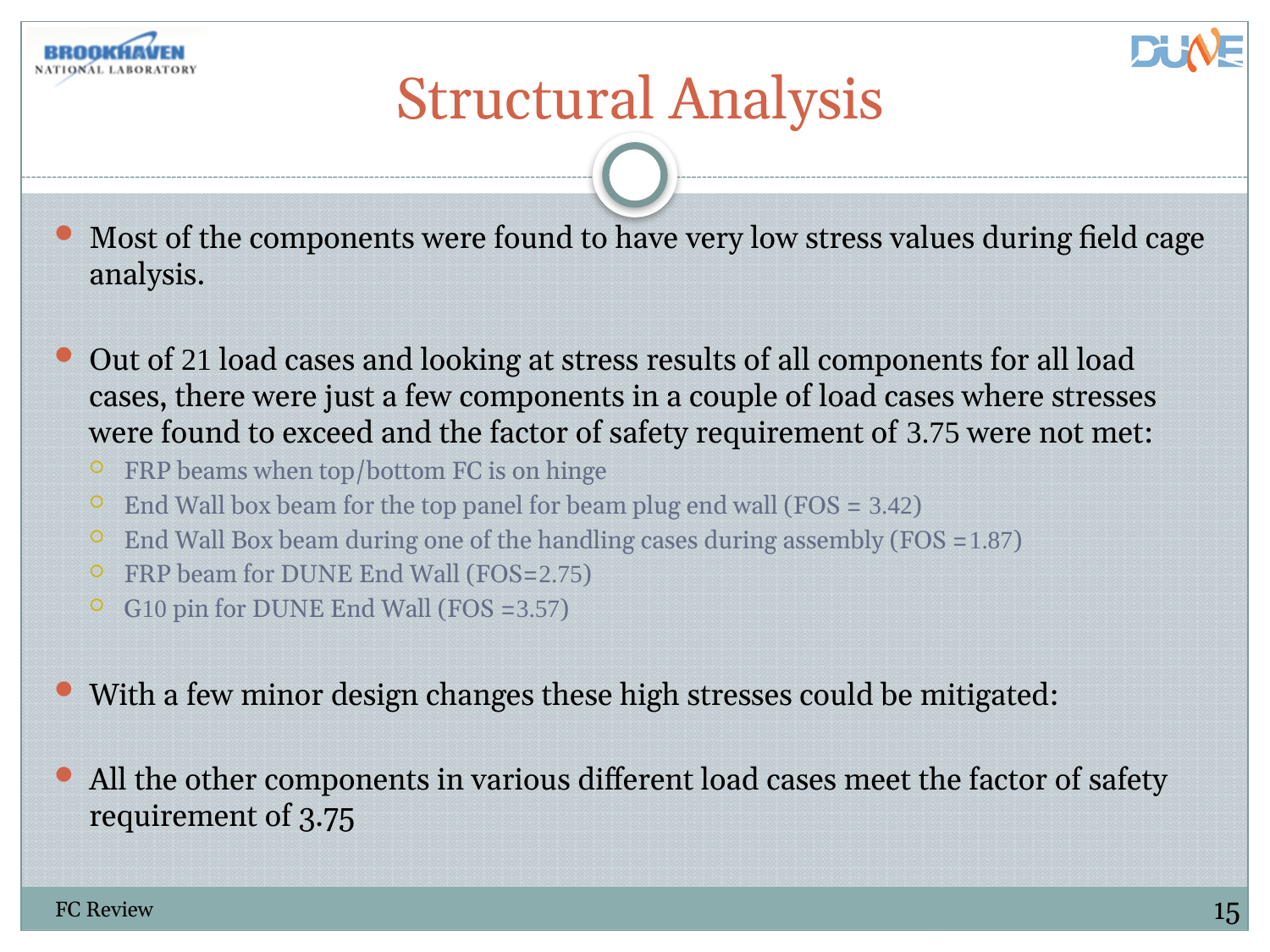

# Structural Analysis
Most of the components were found to have very low stress values during field cage analysis.

Out of 21 load cases and looking at stress results of all components for all load cases, there were just a few components in a couple of load cases where stresses were found to exceed and the factor of safety requirement of 3.75 were not met:
FRP beams when top/bottom FC is on hinge
End Wall box beam for the top panel for beam plug end wall (FOS = 3.42)
End Wall Box beam during one of the handling cases during assembly (FOS =1.87)
FRP beam for DUNE End Wall (FOS=2.75)
G10 pin for DUNE End Wall (FOS =3.57)

With a few minor design changes these high stresses could be mitigated:

All the other components in various different load cases meet the factor of safety requirement of 3.75
15
FC Review